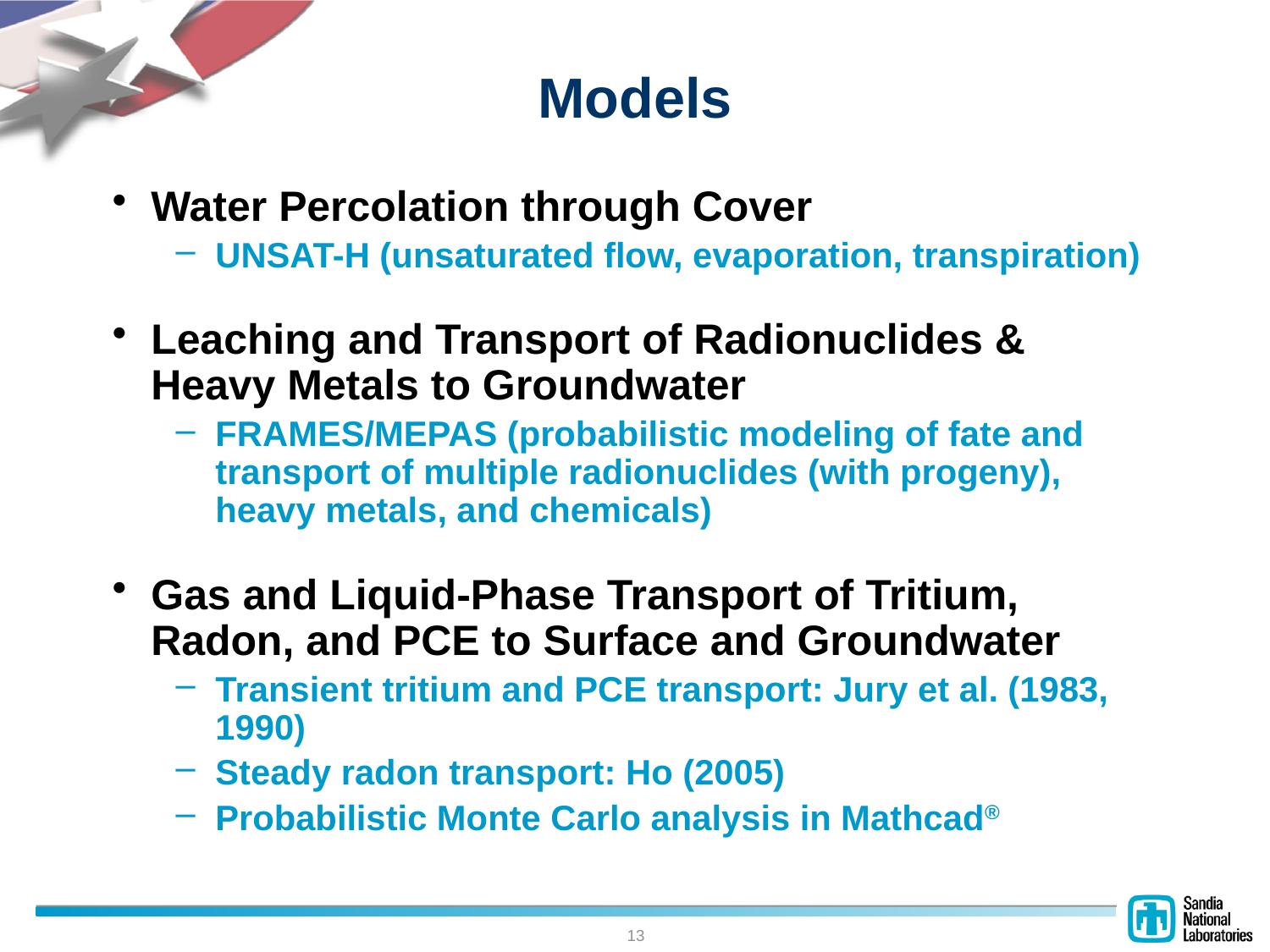

# Models
Water Percolation through Cover
UNSAT-H (unsaturated flow, evaporation, transpiration)
Leaching and Transport of Radionuclides & Heavy Metals to Groundwater
FRAMES/MEPAS (probabilistic modeling of fate and transport of multiple radionuclides (with progeny), heavy metals, and chemicals)
Gas and Liquid-Phase Transport of Tritium, Radon, and PCE to Surface and Groundwater
Transient tritium and PCE transport: Jury et al. (1983, 1990)
Steady radon transport: Ho (2005)
Probabilistic Monte Carlo analysis in Mathcad®